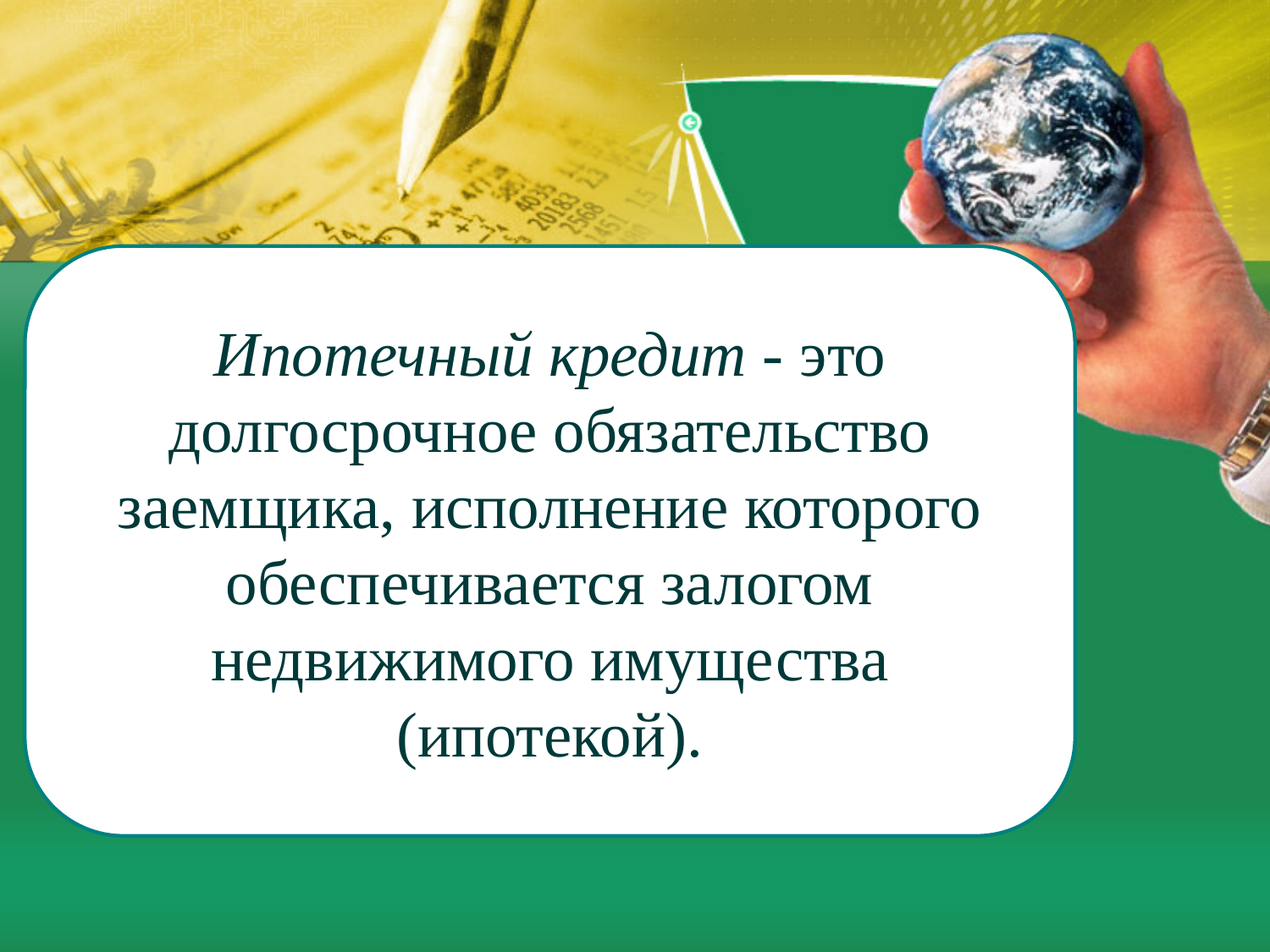

Ипотечный кредит - это долгосрочное обязательство заемщика, исполнение которого обеспечивается залогом недвижимого имуще­ства (ипотекой).